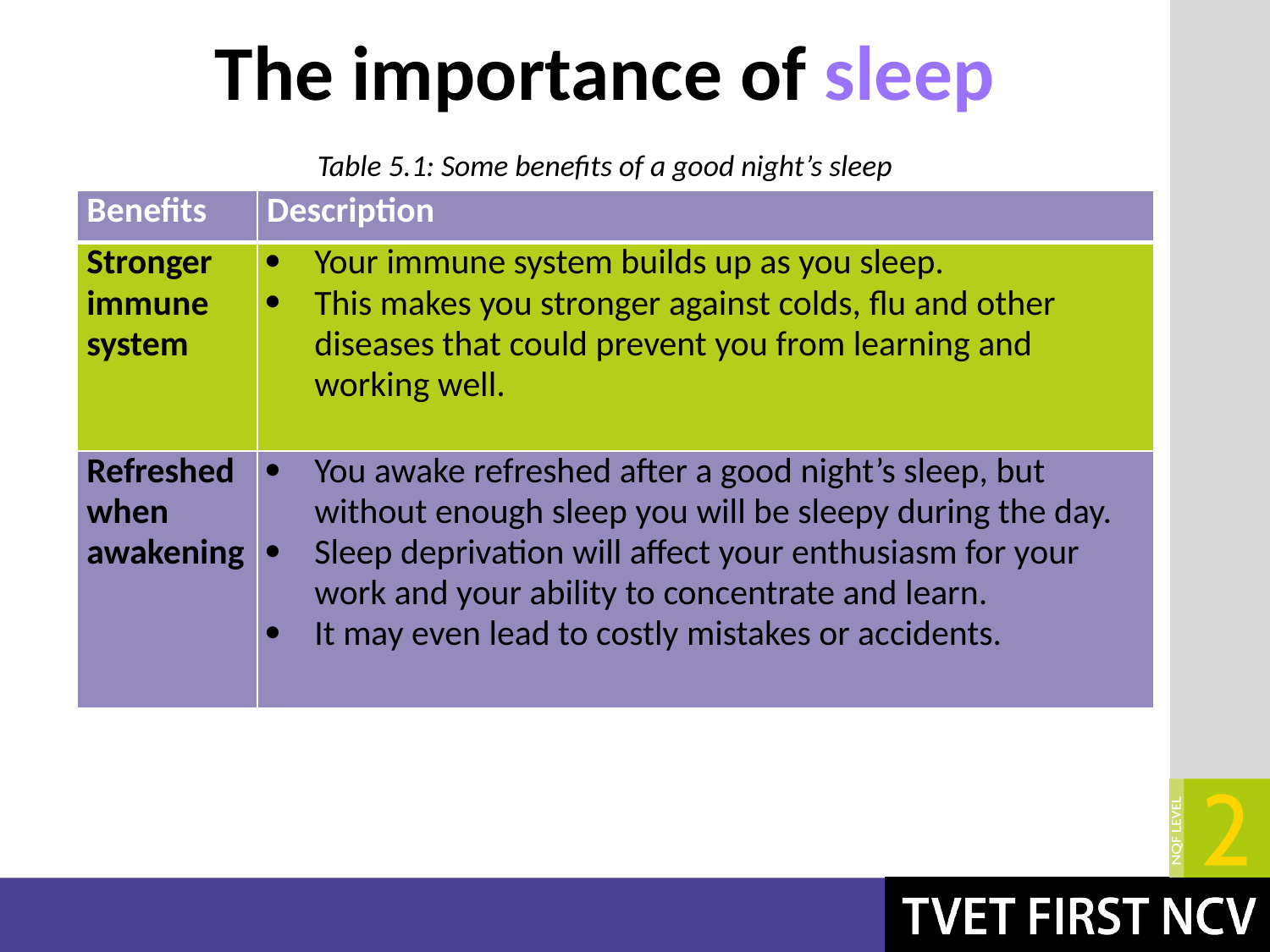

# The importance of sleep
Table 5.1: Some benefits of a good night’s sleep

| Benefits | Description |
| --- | --- |
| Stronger immune system | Your immune system builds up as you sleep. This makes you stronger against colds, flu and other diseases that could prevent you from learning and working well. |
| Refreshed when awakening | You awake refreshed after a good night’s sleep, but without enough sleep you will be sleepy during the day. Sleep deprivation will affect your enthusiasm for your work and your ability to concentrate and learn. It may even lead to costly mistakes or accidents. |